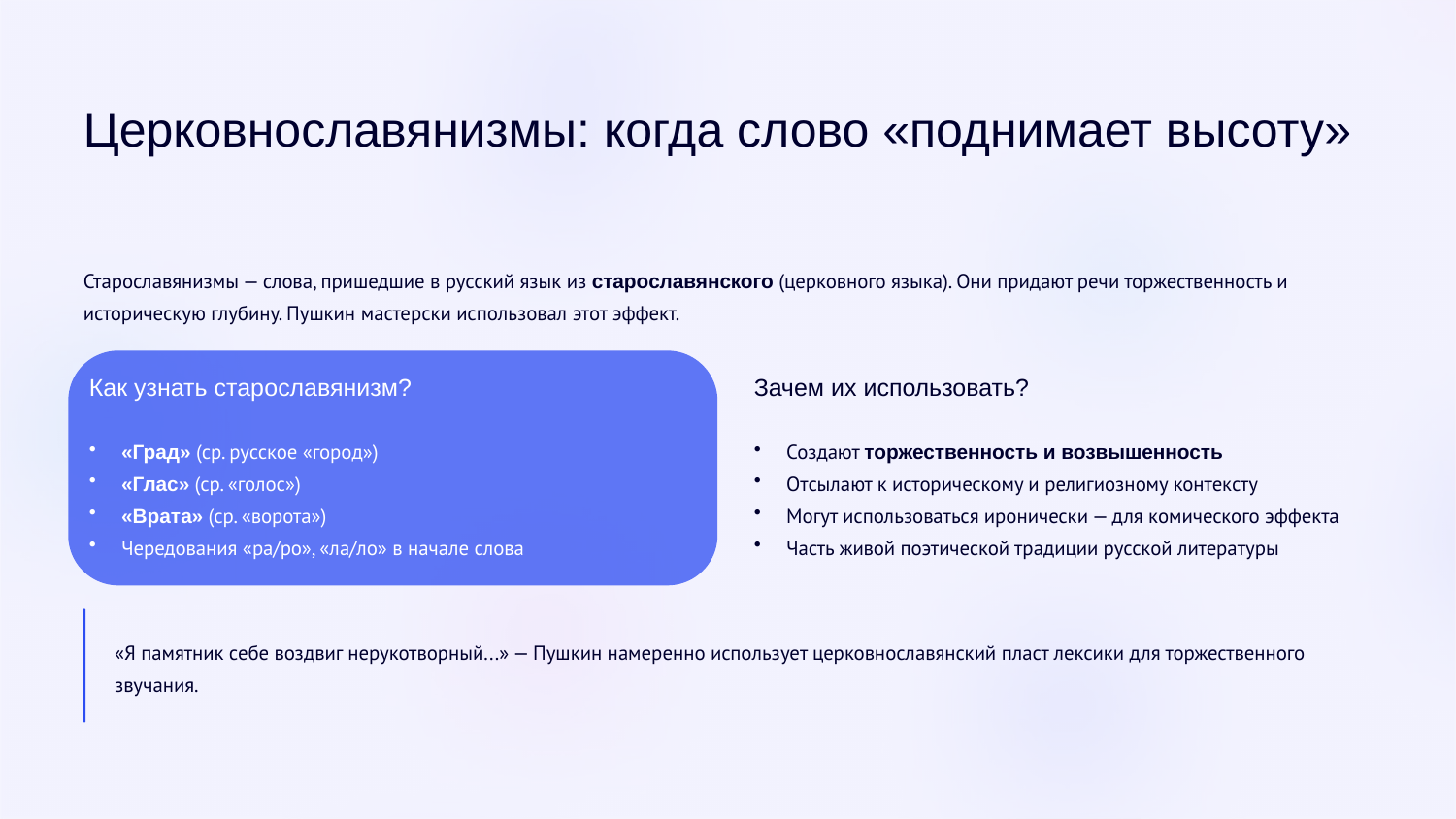

Церковнославянизмы: когда слово «поднимает высоту»
Старославянизмы — слова, пришедшие в русский язык из старославянского (церковного языка). Они придают речи торжественность и историческую глубину. Пушкин мастерски использовал этот эффект.

Как узнать старославянизм?
Зачем их использовать?
«Град» (ср. русское «город»)
«Глас» (ср. «голос»)
«Врата» (ср. «ворота»)
Чередования «ра/ро», «ла/ло» в начале слова
Создают торжественность и возвышенность
Отсылают к историческому и религиозному контексту
Могут использоваться иронически — для комического эффекта
Часть живой поэтической традиции русской литературы

«Я памятник себе воздвиг нерукотворный...» — Пушкин намеренно использует церковнославянский пласт лексики для торжественного звучания.